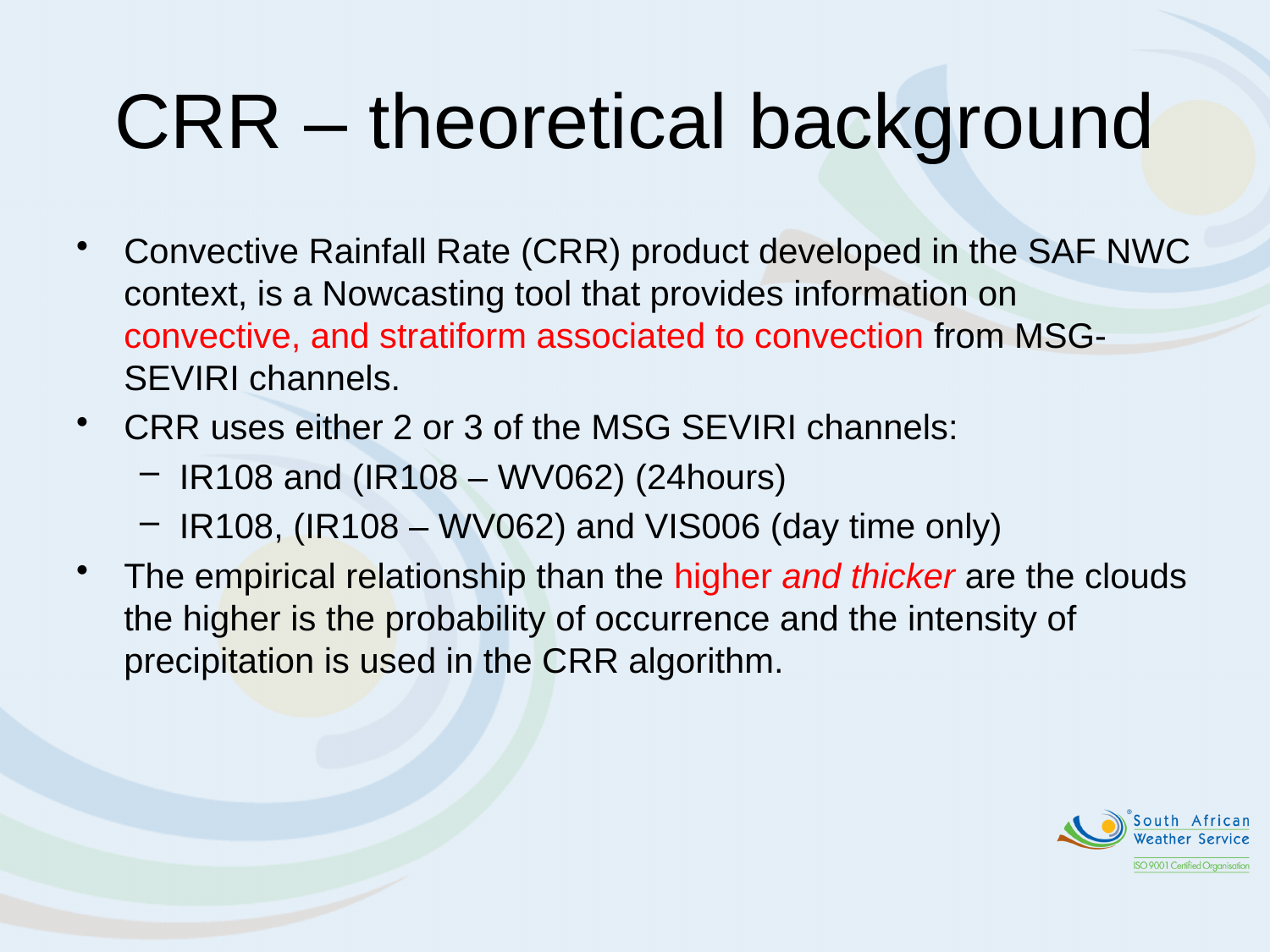

# CRR – theoretical background
Convective Rainfall Rate (CRR) product developed in the SAF NWC context, is a Nowcasting tool that provides information on convective, and stratiform associated to convection from MSG-SEVIRI channels.
CRR uses either 2 or 3 of the MSG SEVIRI channels:
IR108 and (IR108 – WV062) (24hours)
IR108, (IR108 – WV062) and VIS006 (day time only)
The empirical relationship than the higher and thicker are the clouds the higher is the probability of occurrence and the intensity of precipitation is used in the CRR algorithm.